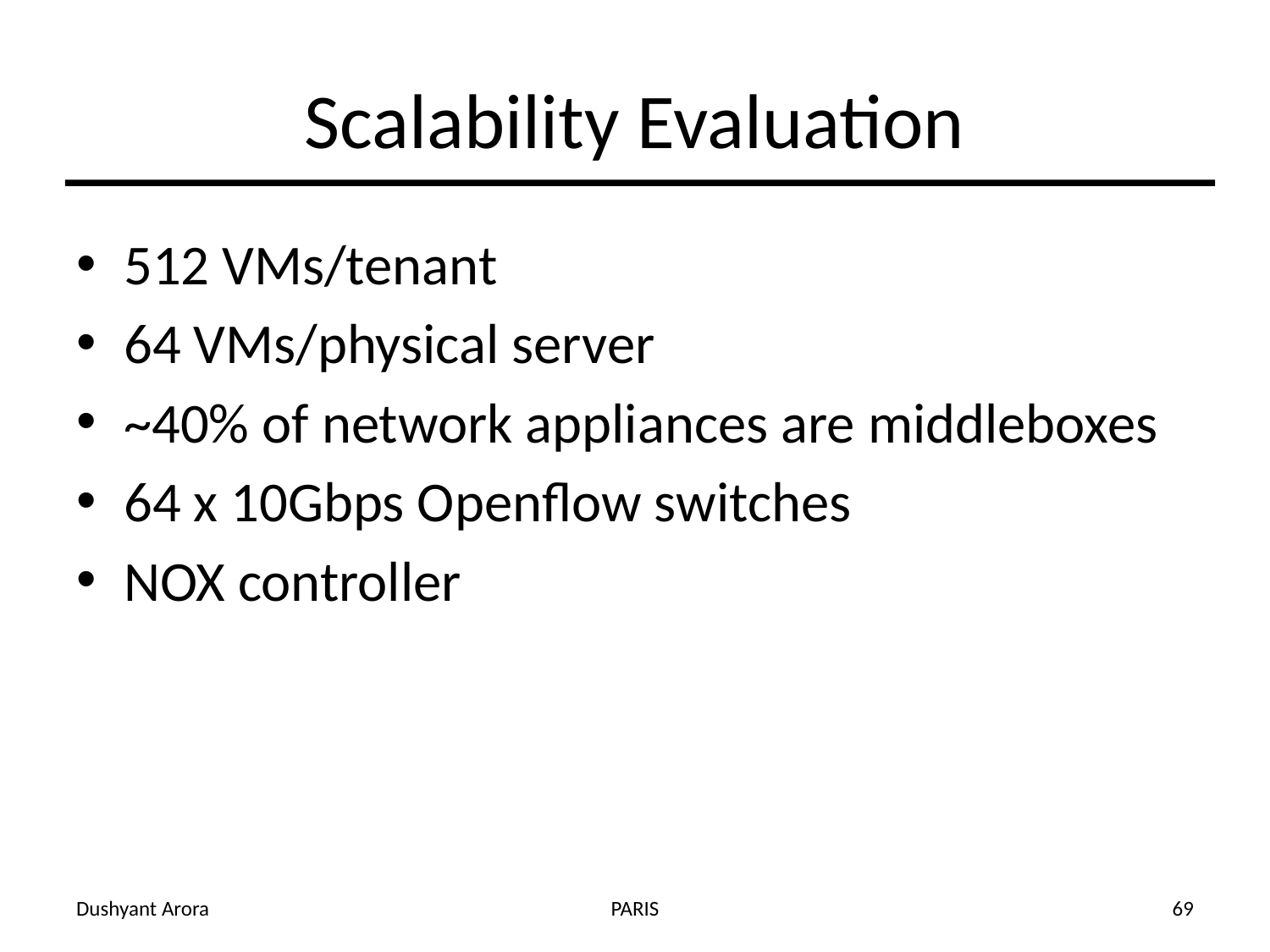

# Scalability Evaluation

512 VMs/tenant
64 VMs/physical server
~40% of network appliances are middleboxes
64 x 10Gbps Openflow switches
NOX controller

Dushyant Arora
PARIS
69